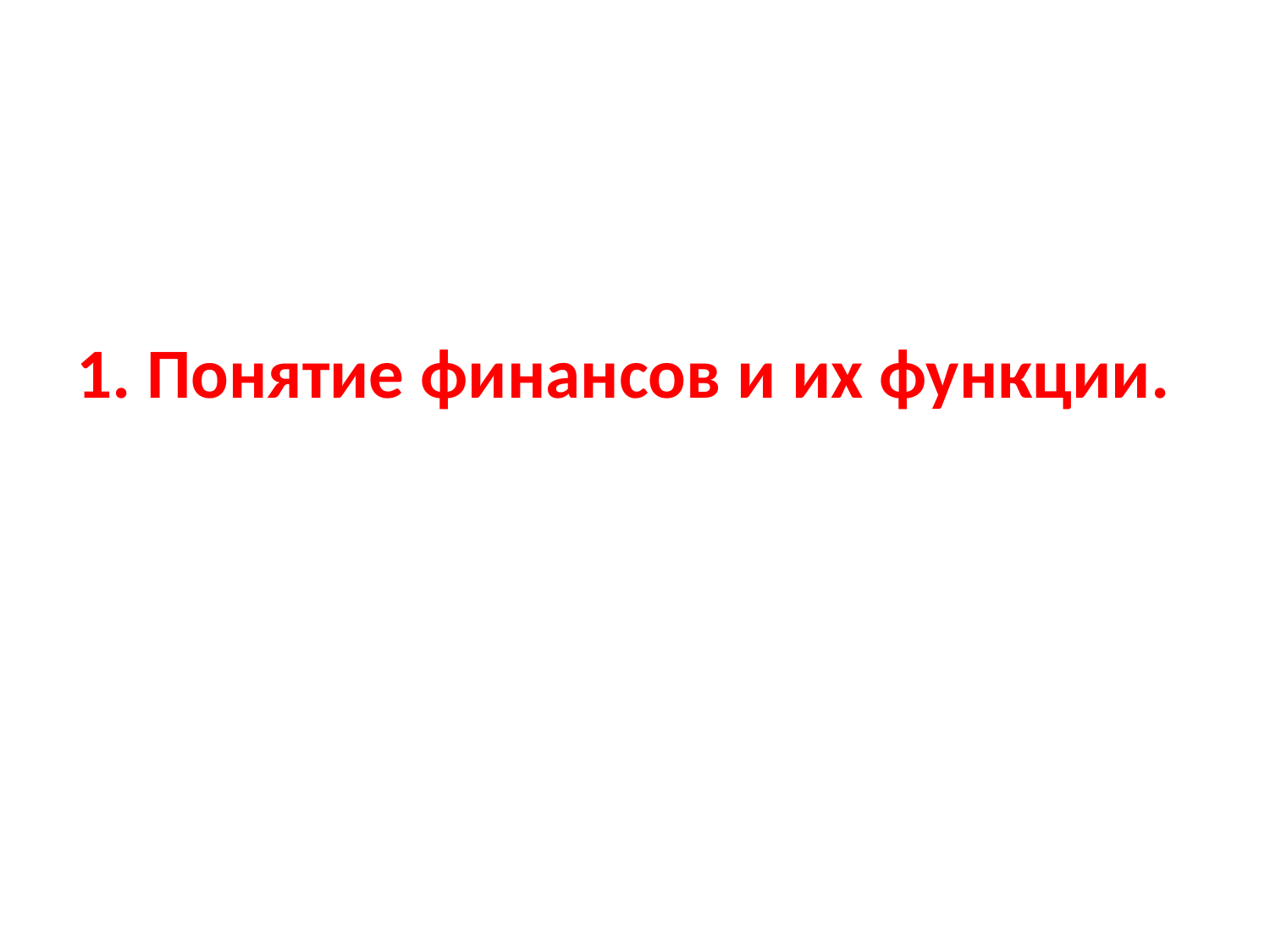

#

1. Понятие финансов и их функции.